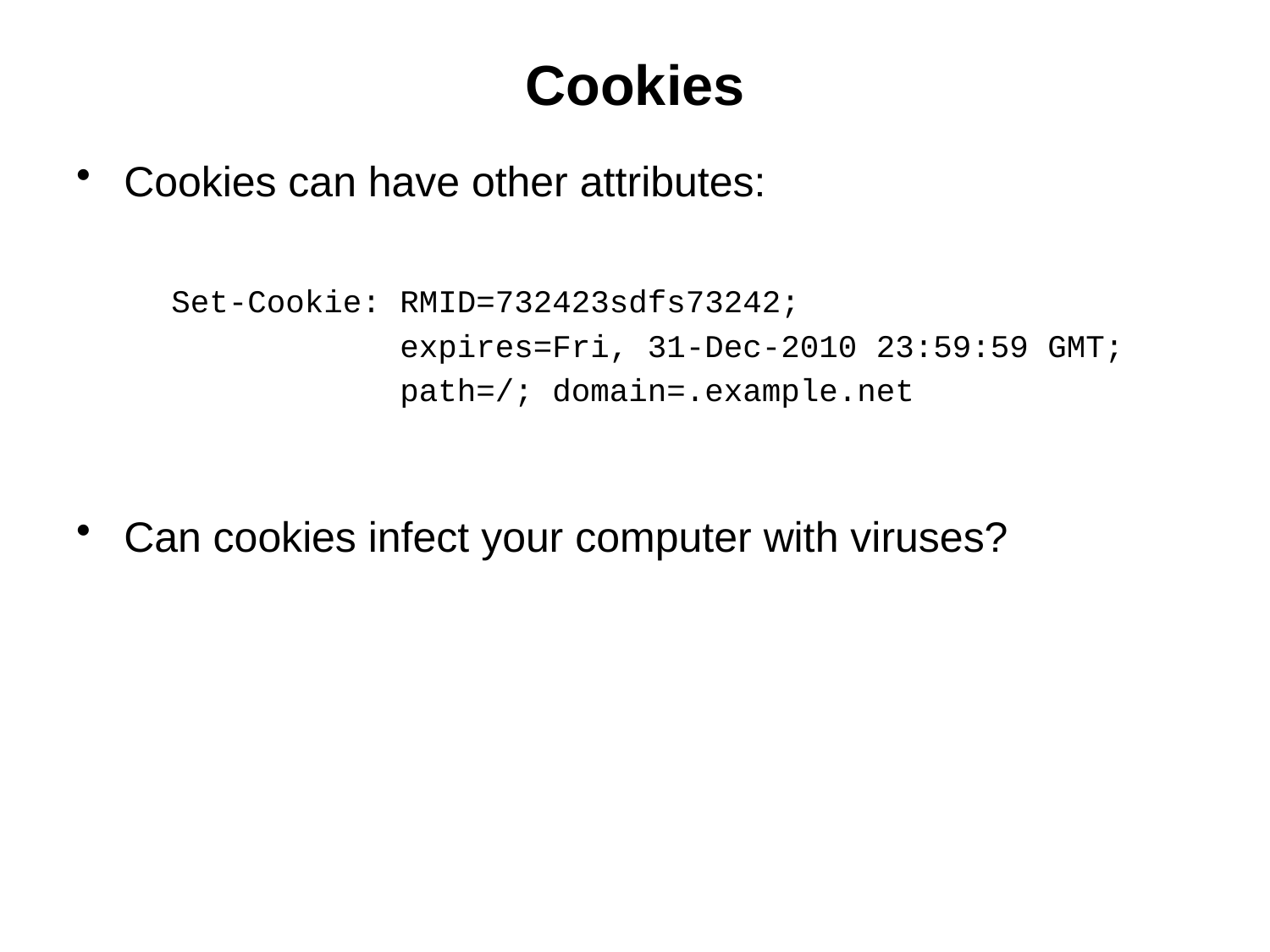

# Cookies
Cookies can have other attributes:

Can cookies infect your computer with viruses?
Set-Cookie: RMID=732423sdfs73242;
            expires=Fri, 31-Dec-2010 23:59:59 GMT;
            path=/; domain=.example.net